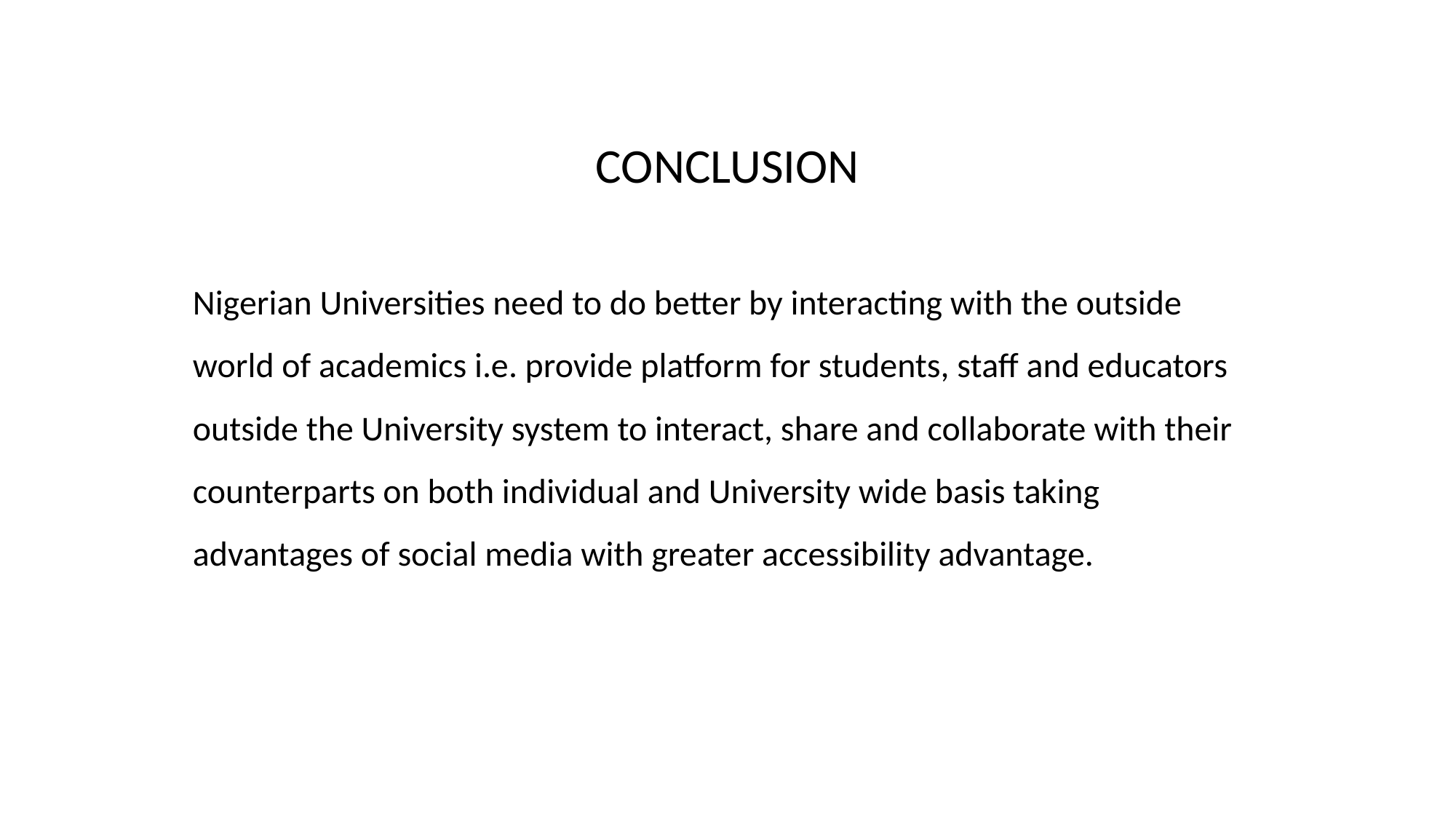

# CONCLUSION
Nigerian Universities need to do better by interacting with the outside world of academics i.e. provide platform for students, staff and educators outside the University system to interact, share and collaborate with their counterparts on both individual and University wide basis taking advantages of social media with greater accessibility advantage.